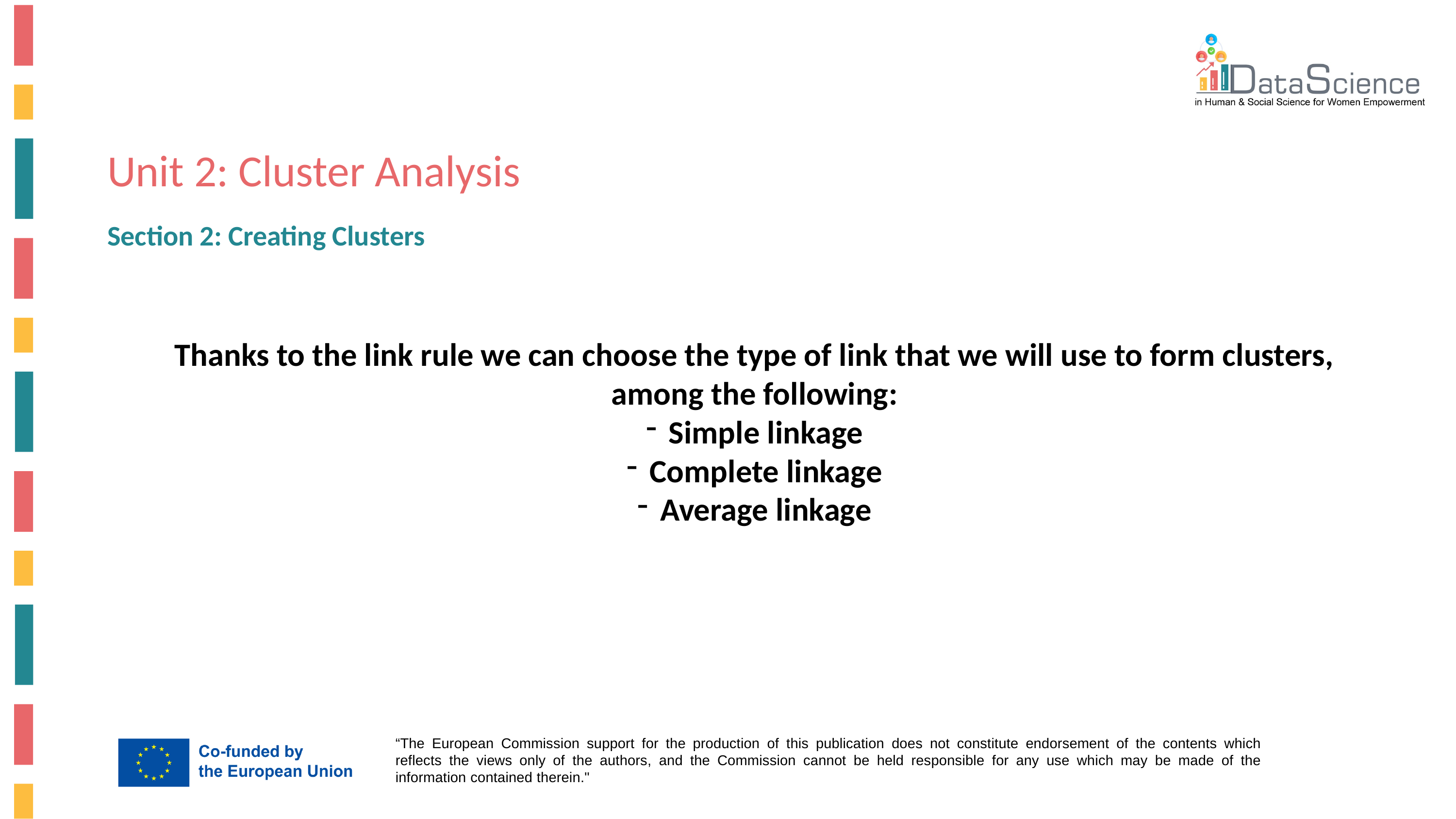

# Unit 2: Cluster Analysis

Section 2: Creating Clusters

Thanks to the link rule we can choose the type of link that we will use to form clusters, among the following:
Simple linkage
Complete linkage
Average linkage